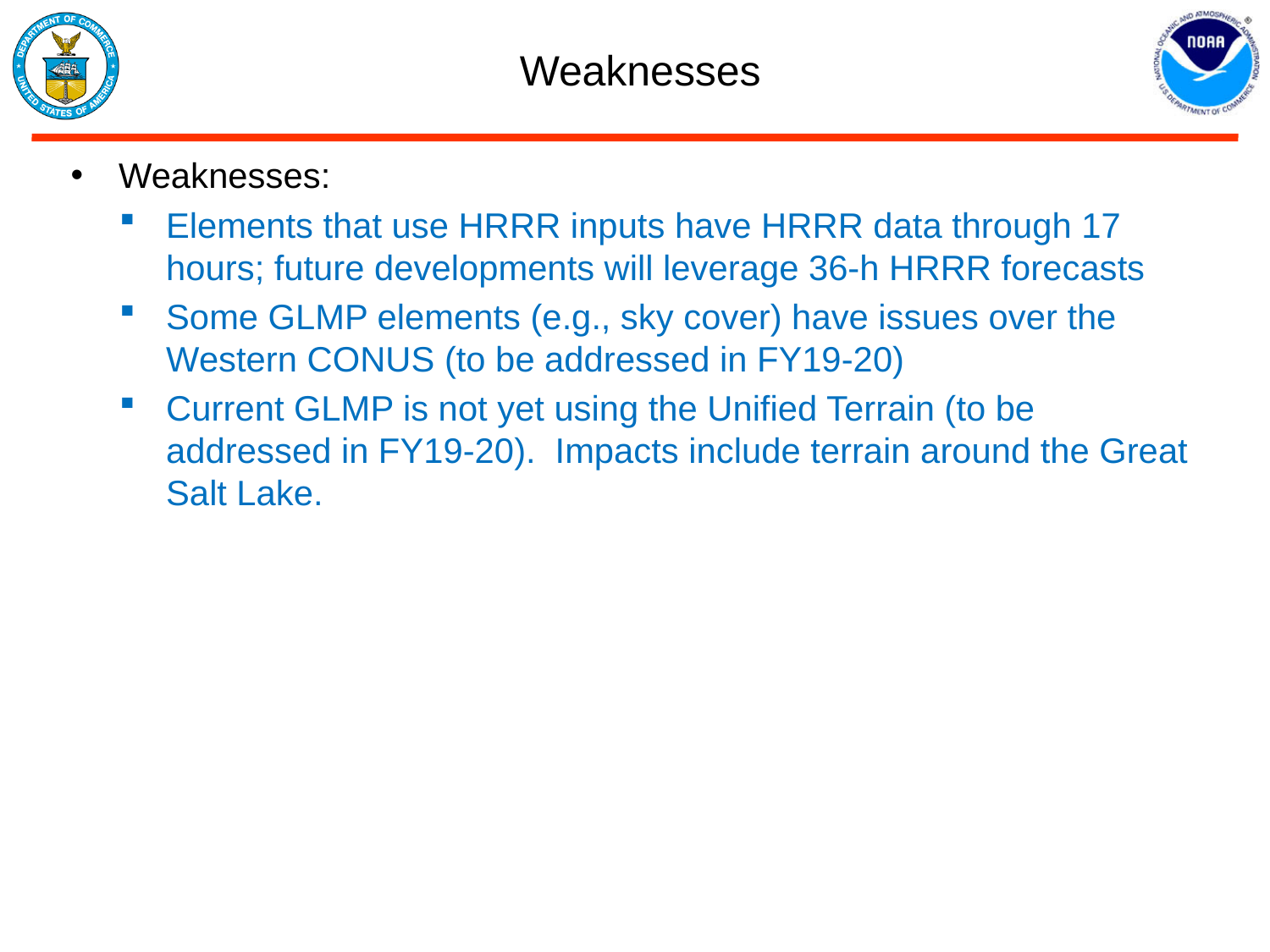

# Weaknesses
Weaknesses:
Elements that use HRRR inputs have HRRR data through 17 hours; future developments will leverage 36-h HRRR forecasts
Some GLMP elements (e.g., sky cover) have issues over the Western CONUS (to be addressed in FY19-20)
Current GLMP is not yet using the Unified Terrain (to be addressed in FY19-20).  Impacts include terrain around the Great Salt Lake.